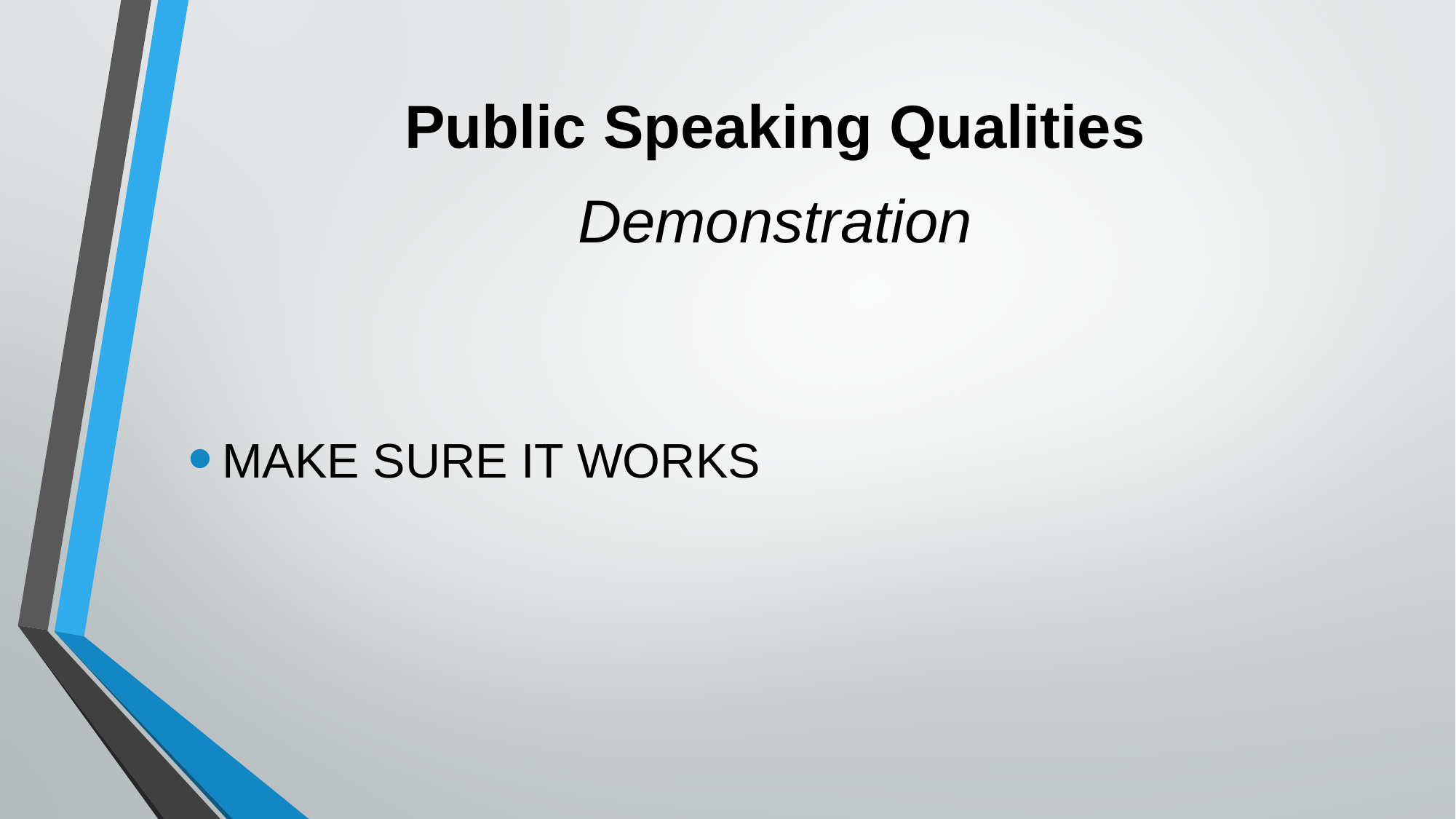

# Public Speaking Qualities Demonstration
MAKE SURE IT WORKS